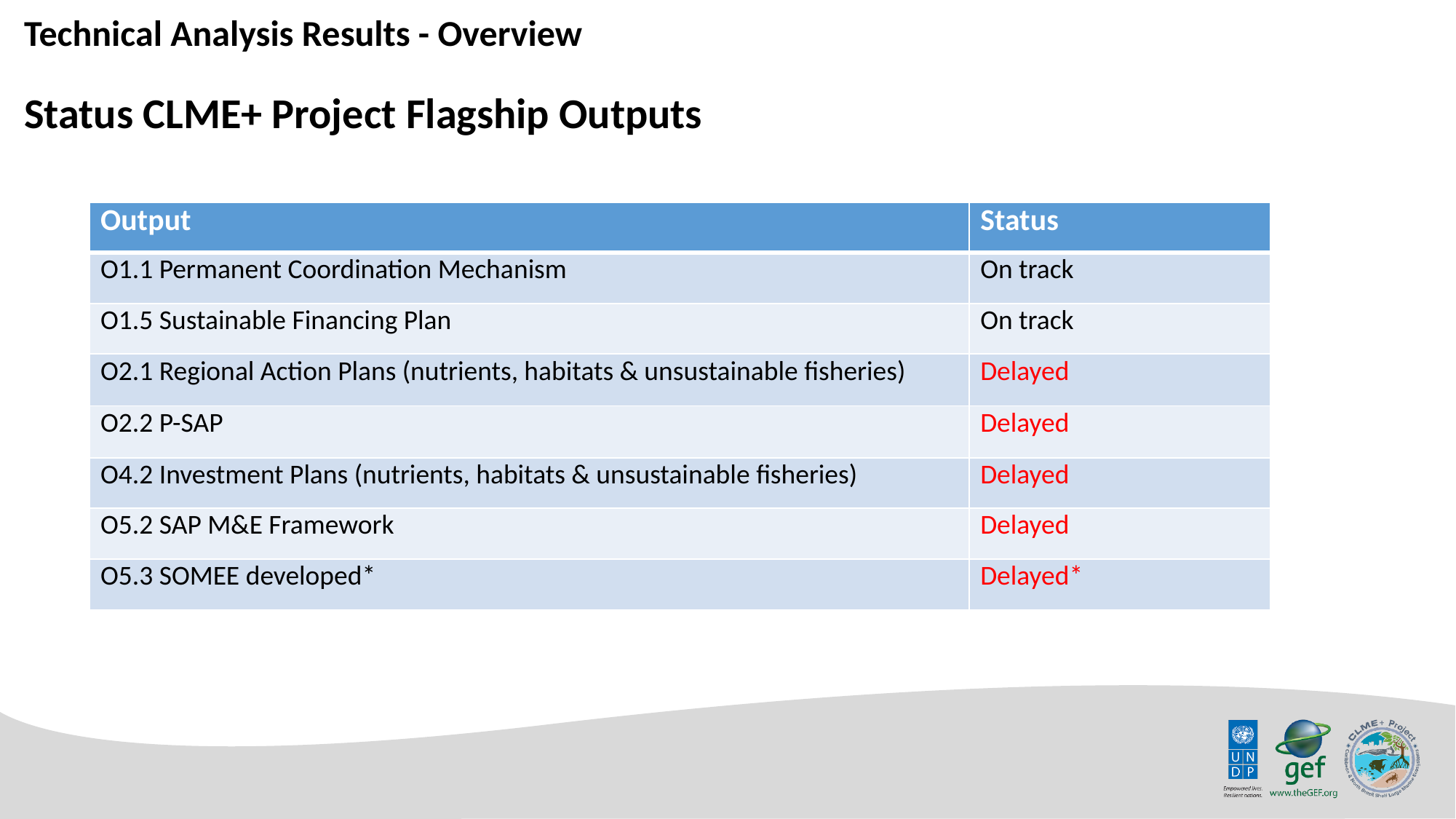

Technical Analysis Results - Overview
Status CLME+ Project Flagship Outputs
| Output | Status |
| --- | --- |
| O1.1 Permanent Coordination Mechanism | On track |
| O1.5 Sustainable Financing Plan | On track |
| O2.1 Regional Action Plans (nutrients, habitats & unsustainable fisheries) | Delayed |
| O2.2 P-SAP | Delayed |
| O4.2 Investment Plans (nutrients, habitats & unsustainable fisheries) | Delayed |
| O5.2 SAP M&E Framework | Delayed |
| O5.3 SOMEE developed\* | Delayed\* |